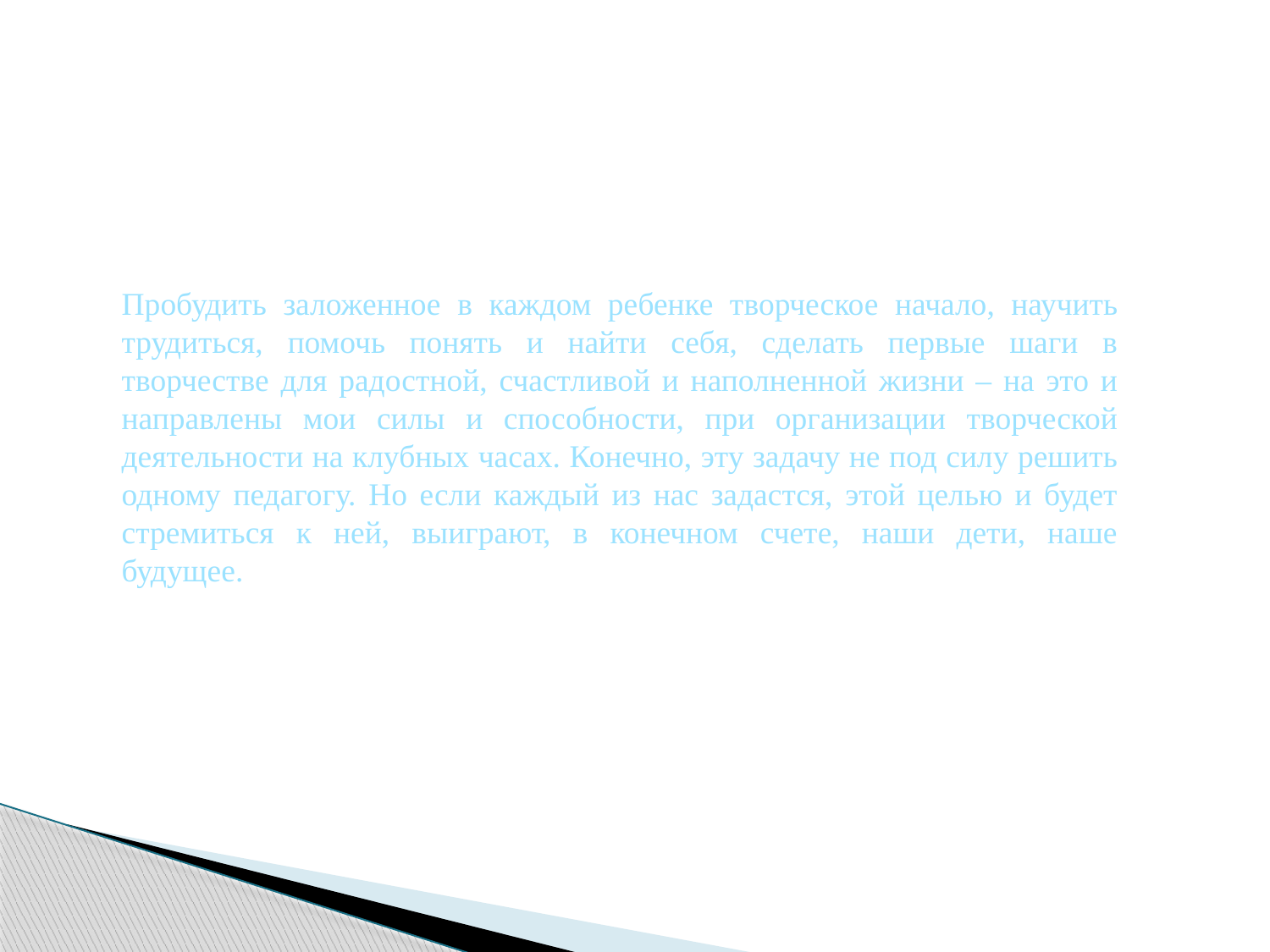

Пробудить заложенное в каждом ребенке творческое начало, научить трудиться, помочь понять и найти себя, сделать первые шаги в творчестве для радостной, счастливой и наполненной жизни – на это и направлены мои силы и способности, при организации творческой деятельности на клубных часах. Конечно, эту задачу не под силу решить одному педагогу. Но если каждый из нас задастся, этой целью и будет стремиться к ней, выиграют, в конечном счете, наши дети, наше будущее.